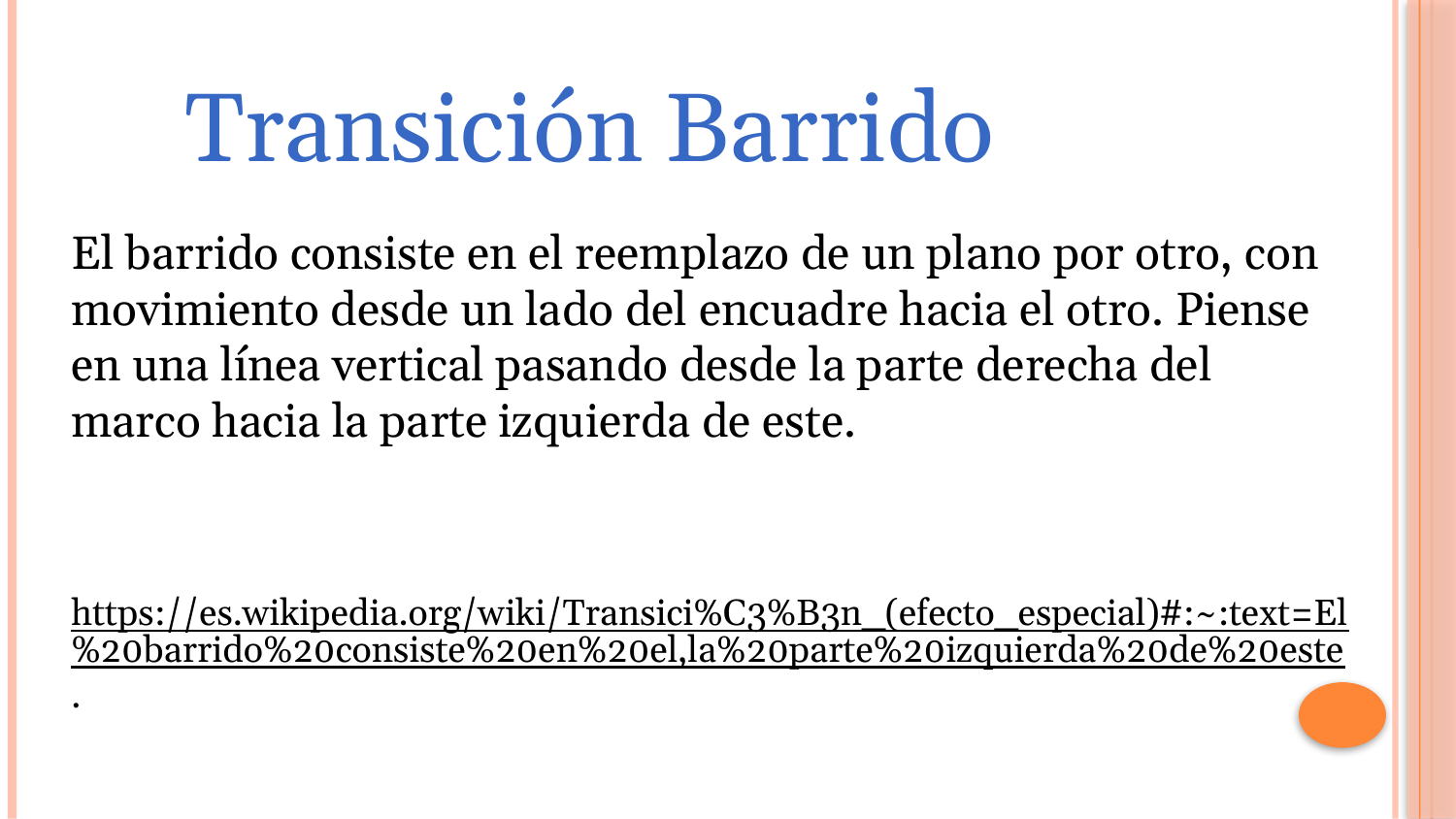

Transición Barrido
El barrido consiste en el reemplazo de un plano por otro, con movimiento desde un lado del encuadre hacia el otro. Piense en una línea vertical pasando desde la parte derecha del marco hacia la parte izquierda de este.

https://es.wikipedia.org/wiki/Transici%C3%B3n_(efecto_especial)#:~:text=El%20barrido%20consiste%20en%20el,la%20parte%20izquierda%20de%20este.